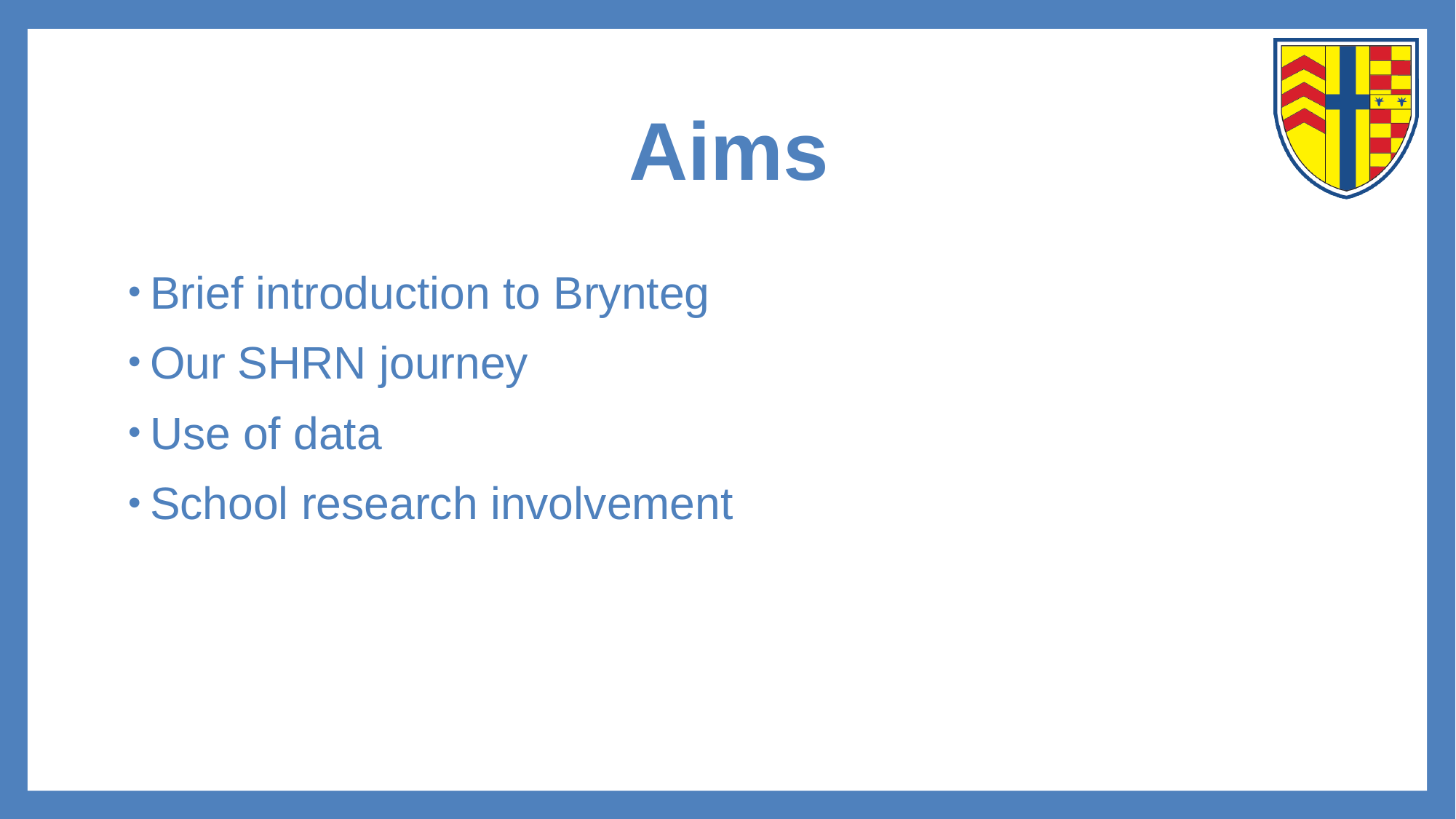

# Aims
Brief introduction to Brynteg
Our SHRN journey
Use of data
School research involvement